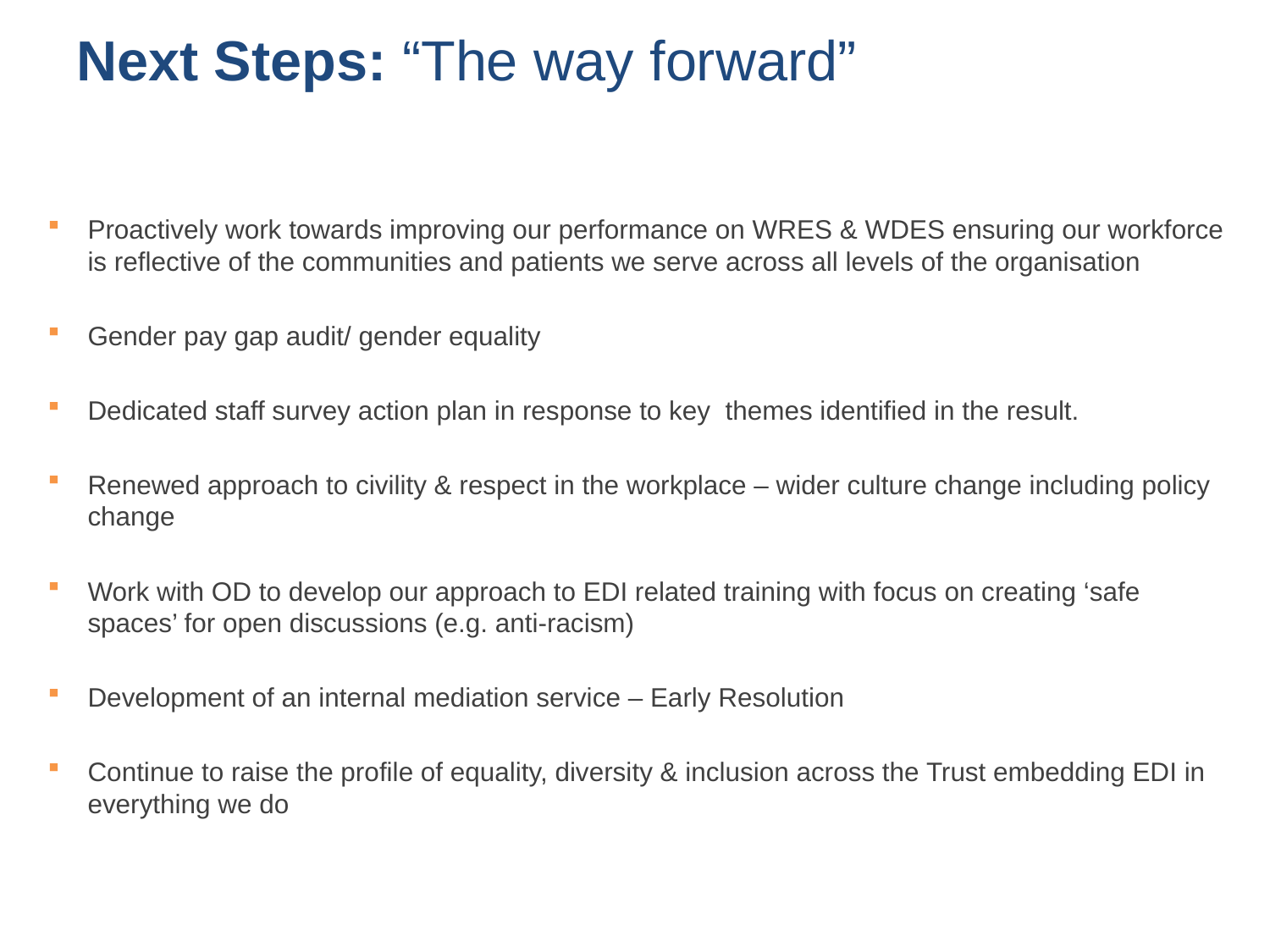

# Next Steps: “The way forward”
Proactively work towards improving our performance on WRES & WDES ensuring our workforce is reflective of the communities and patients we serve across all levels of the organisation

Gender pay gap audit/ gender equality

Dedicated staff survey action plan in response to key  themes identified in the result.

Renewed approach to civility & respect in the workplace – wider culture change including policy change

Work with OD to develop our approach to EDI related training with focus on creating ‘safe spaces’ for open discussions (e.g. anti-racism)

Development of an internal mediation service – Early Resolution

Continue to raise the profile of equality, diversity & inclusion across the Trust embedding EDI in everything we do